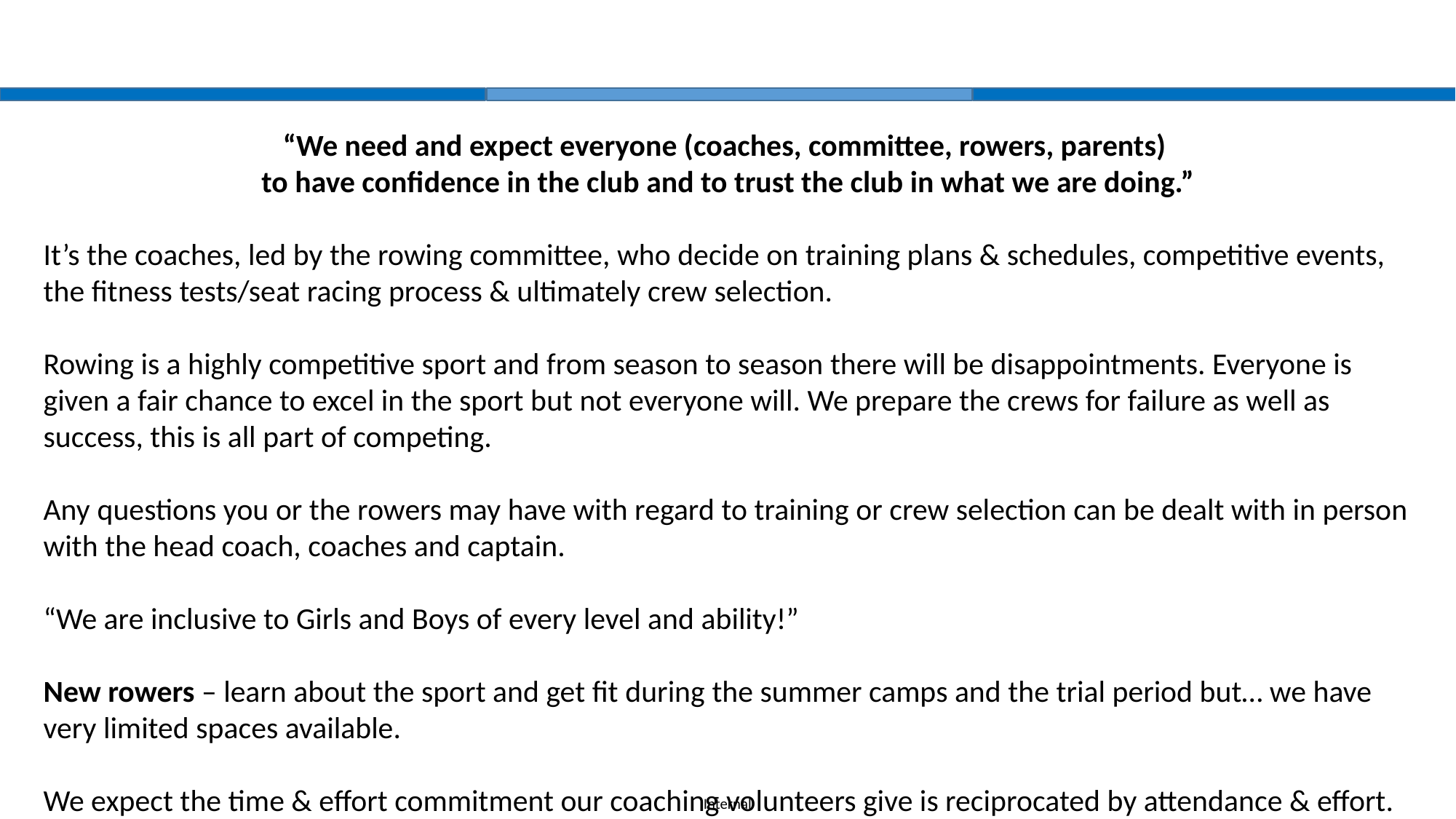

ST MICHAEL’S RC – HERE’S THE SMRC LINE

“We need and expect everyone (coaches, committee, rowers, parents)
to have confidence in the club and to trust the club in what we are doing.”

It’s the coaches, led by the rowing committee, who decide on training plans & schedules, competitive events, the fitness tests/seat racing process & ultimately crew selection.

Rowing is a highly competitive sport and from season to season there will be disappointments. Everyone is given a fair chance to excel in the sport but not everyone will. We prepare the crews for failure as well as success, this is all part of competing.

Any questions you or the rowers may have with regard to training or crew selection can be dealt with in person with the head coach, coaches and captain.

“We are inclusive to Girls and Boys of every level and ability!”

New rowers – learn about the sport and get fit during the summer camps and the trial period but… we have very limited spaces available.

We expect the time & effort commitment our coaching volunteers give is reciprocated by attendance & effort.